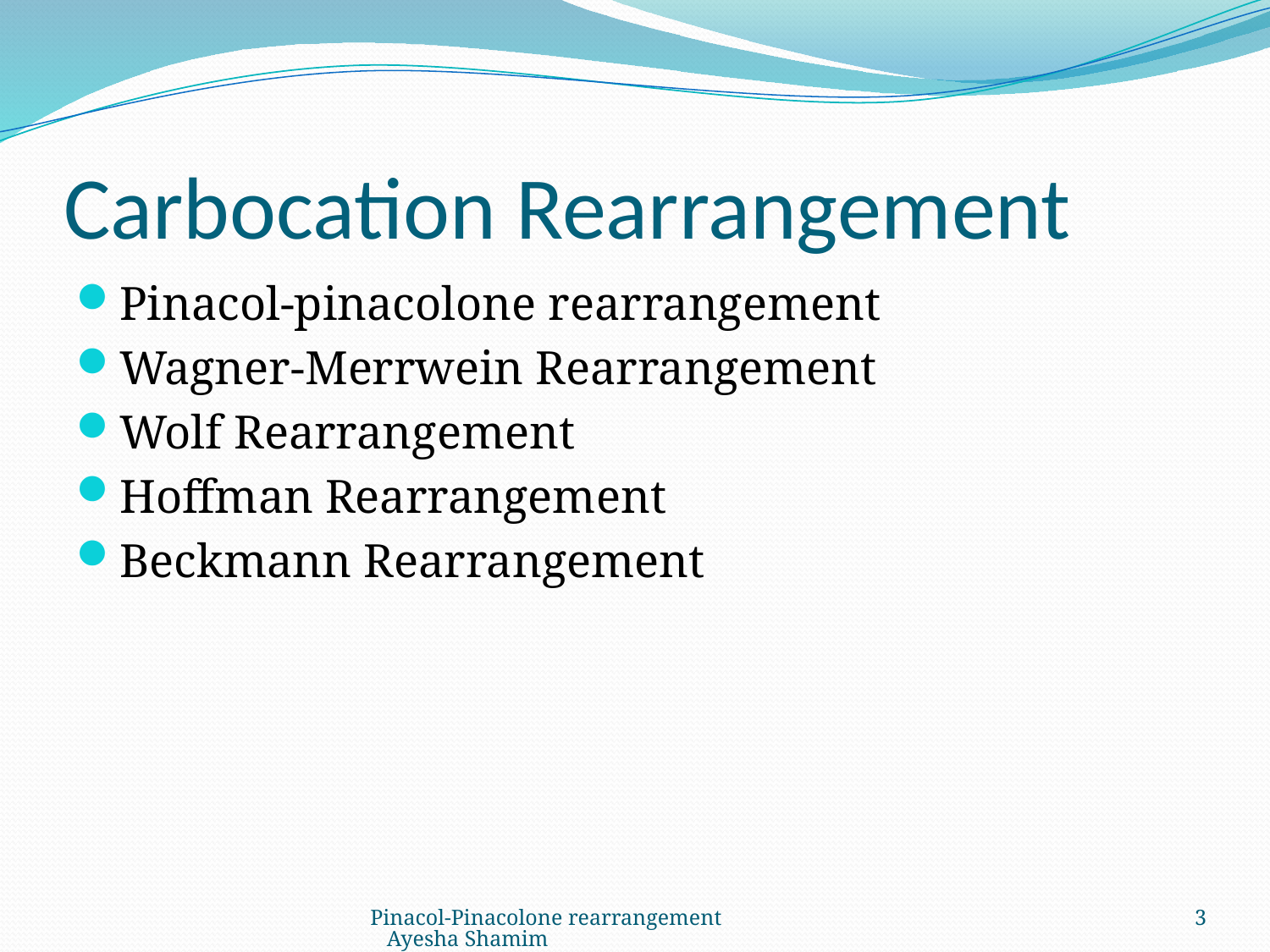

# Carbocation Rearrangement
Pinacol-pinacolone rearrangement
Wagner-Merrwein Rearrangement
Wolf Rearrangement
Hoffman Rearrangement
Beckmann Rearrangement
Pinacol-Pinacolone rearrangement                       Ayesha Shamim
3